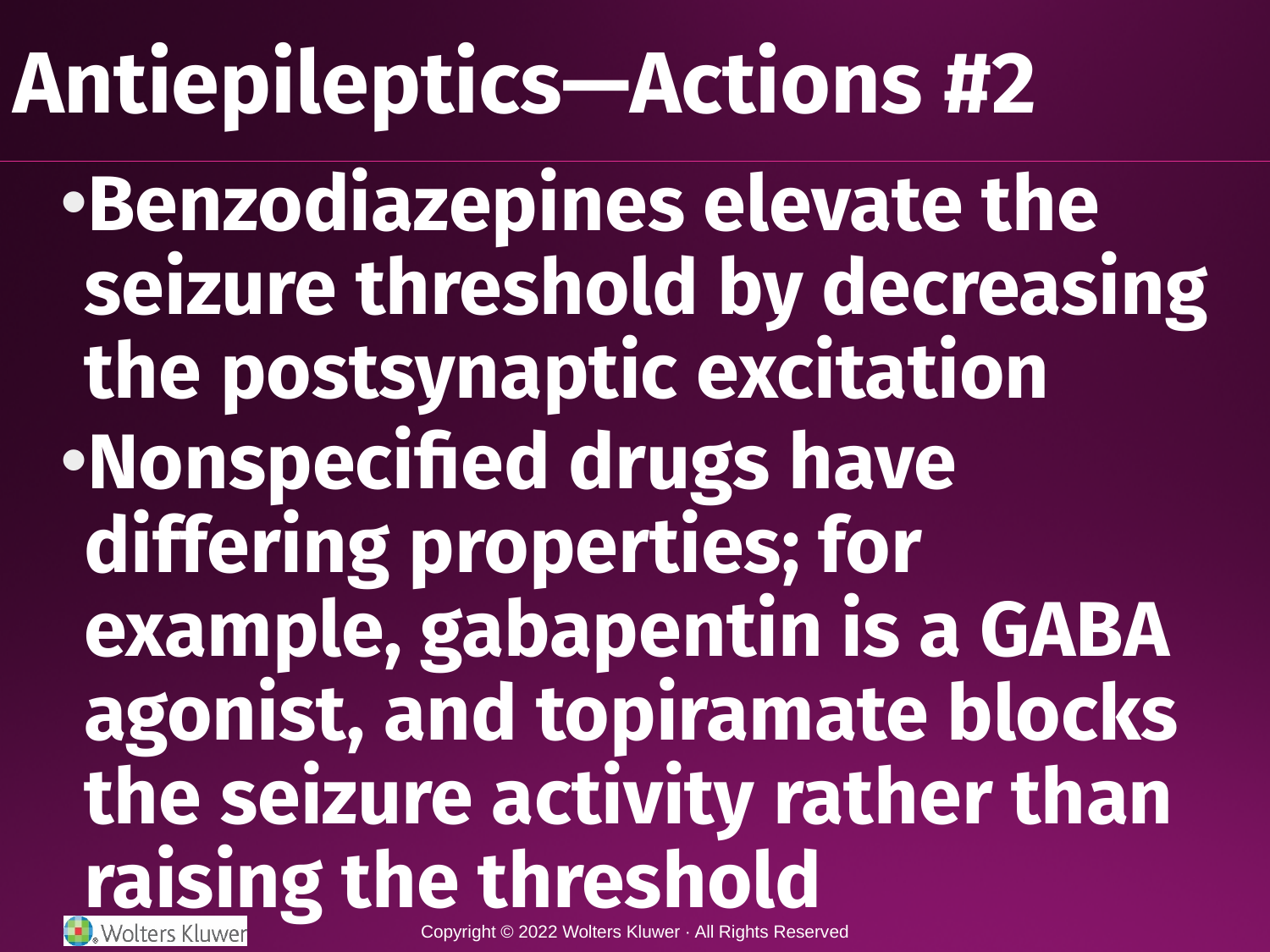

Antiepileptics—Actions #2
Benzodiazepines elevate the seizure threshold by decreasing the postsynaptic excitation
Nonspecified drugs have differing properties; for example, gabapentin is a GABA agonist, and topiramate blocks the seizure activity rather than raising the threshold